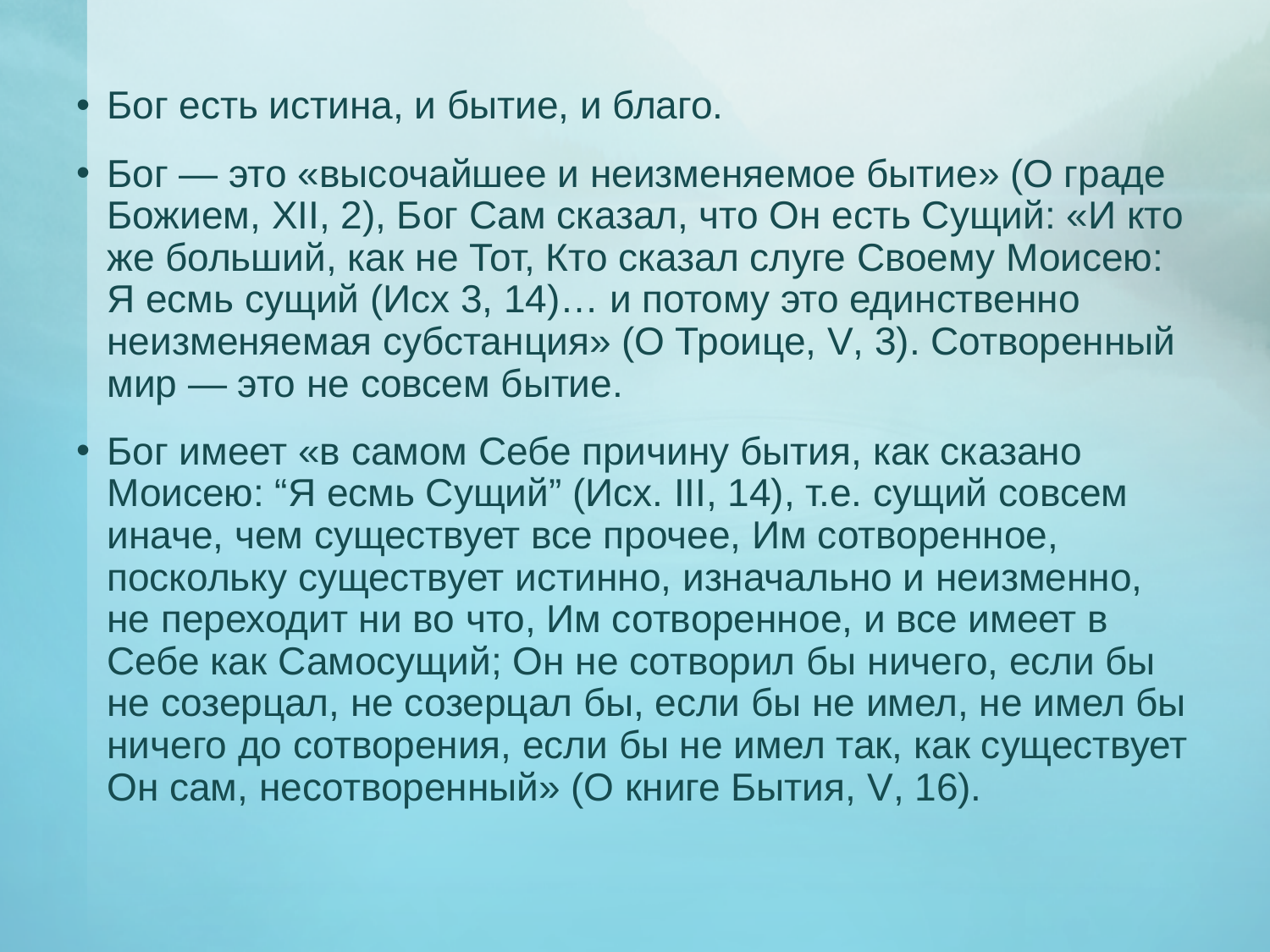

Бог есть истина, и бытие, и благо.
Бог — это «высочайшее и неизменяемое бытие» (О граде Божием, XII, 2), Бог Сам сказал, что Он есть Сущий: «И кто же больший, как не Тот, Кто сказал слуге Своему Моисею: Я есмь сущий (Исх 3, 14)… и потому это единственно неизменяемая субстанция» (О Троице, V, 3). Сотворенный мир — это не совсем бытие.
Бог имеет «в самом Себе причину бытия, как сказано Моисею: “Я есмь Сущий” (Исх. III, 14), т.е. сущий совсем иначе, чем существует все прочее, Им сотворенное, поскольку существует истинно, изначально и неизменно, не переходит ни во что, Им сотворенное, и все имеет в Себе как Самосущий; Он не сотворил бы ничего, если бы не созерцал, не созерцал бы, если бы не имел, не имел бы ничего до сотворения, если бы не имел так, как существует Он сам, несотворенный» (О книге Бытия, V, 16).